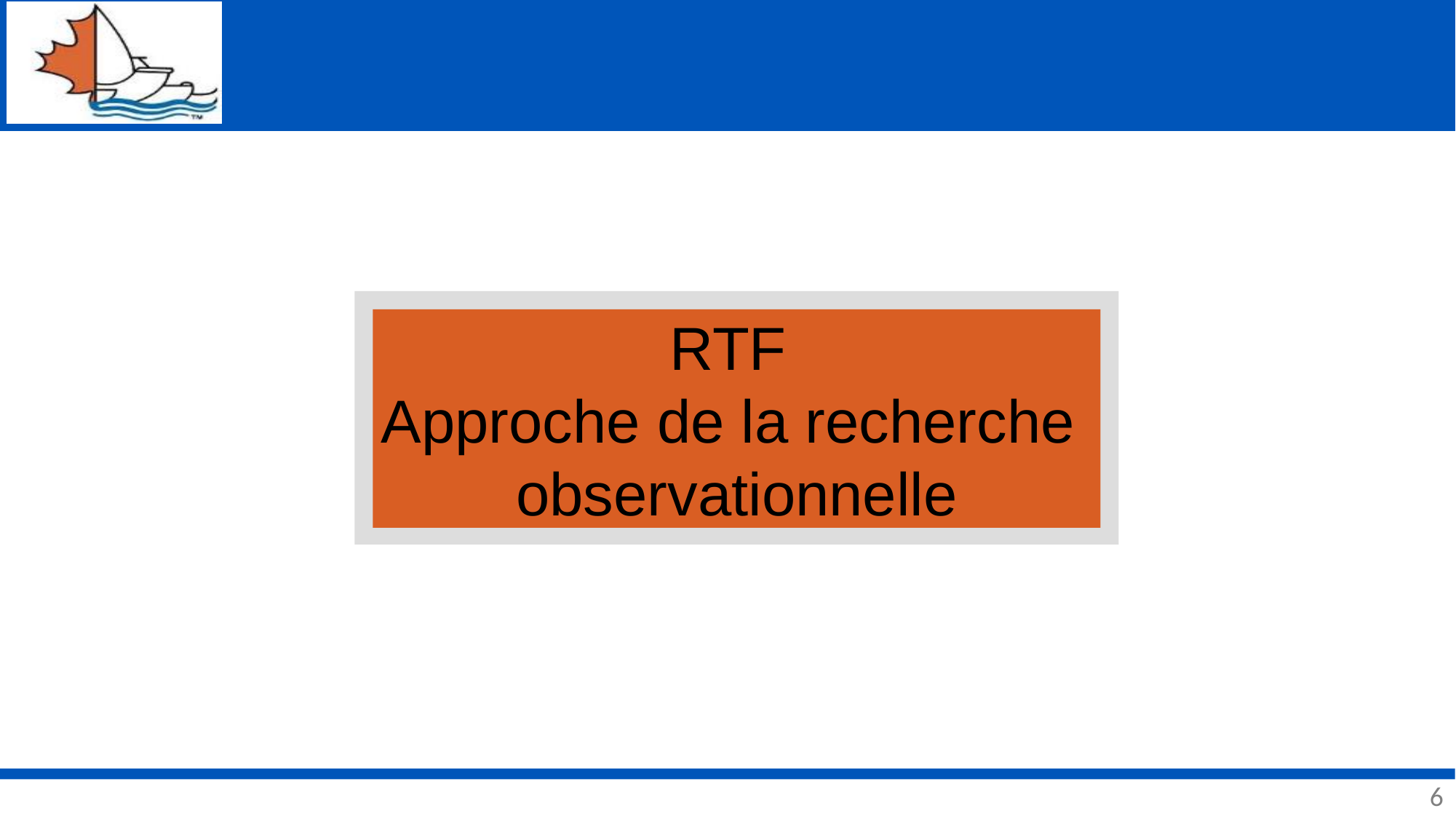

RTF
Approche de la recherche
observationnelle
6